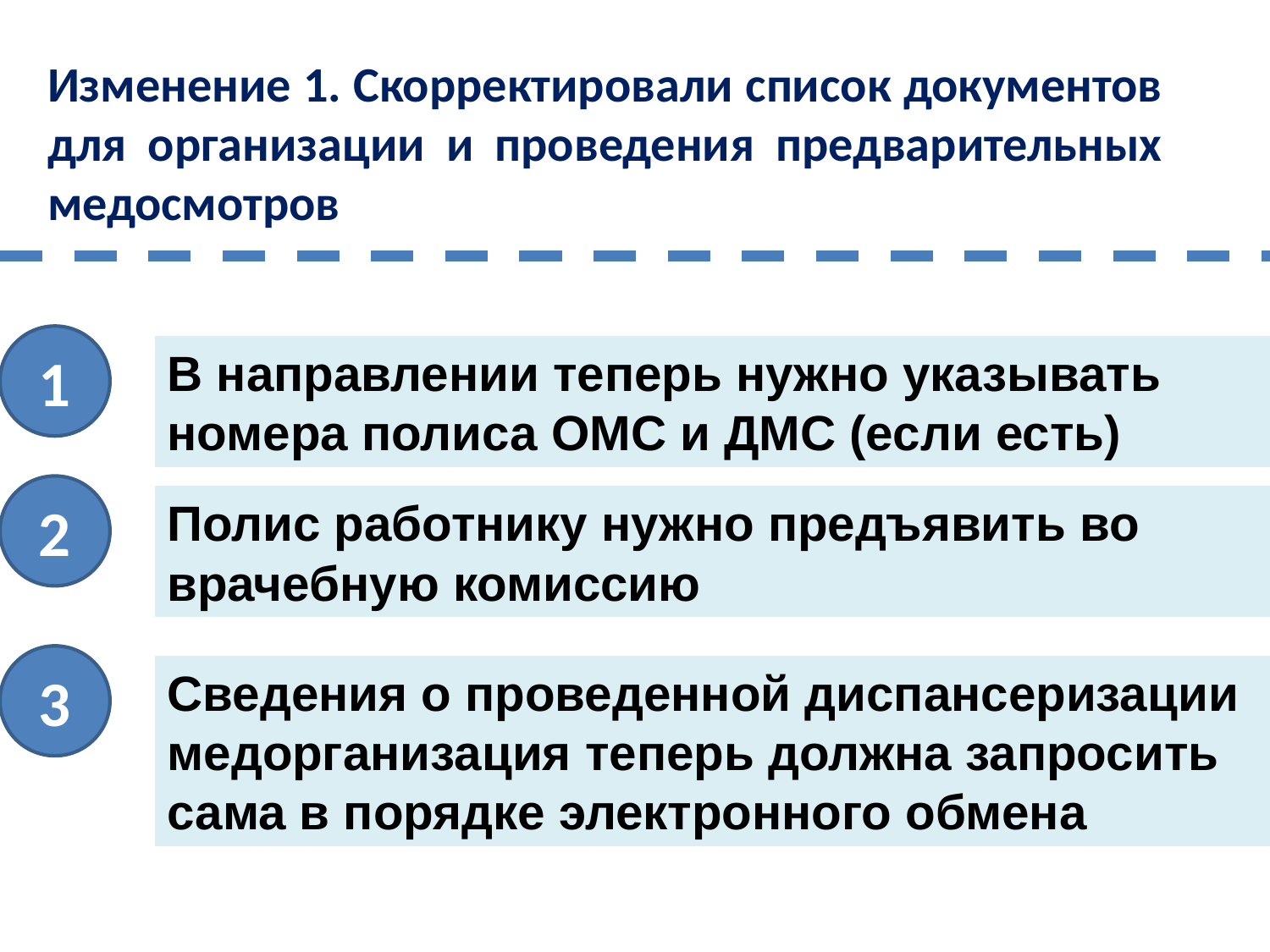

Изменение 1. Скорректировали список документов для организации и проведения предварительных медосмотров
1
В направлении теперь нужно указывать номера полиса ОМС и ДМС (если есть)
2
Полис работнику нужно предъявить во врачебную комиссию
3
Сведения о проведенной диспансеризации медорганизация теперь должна запросить сама в порядке электронного обмена